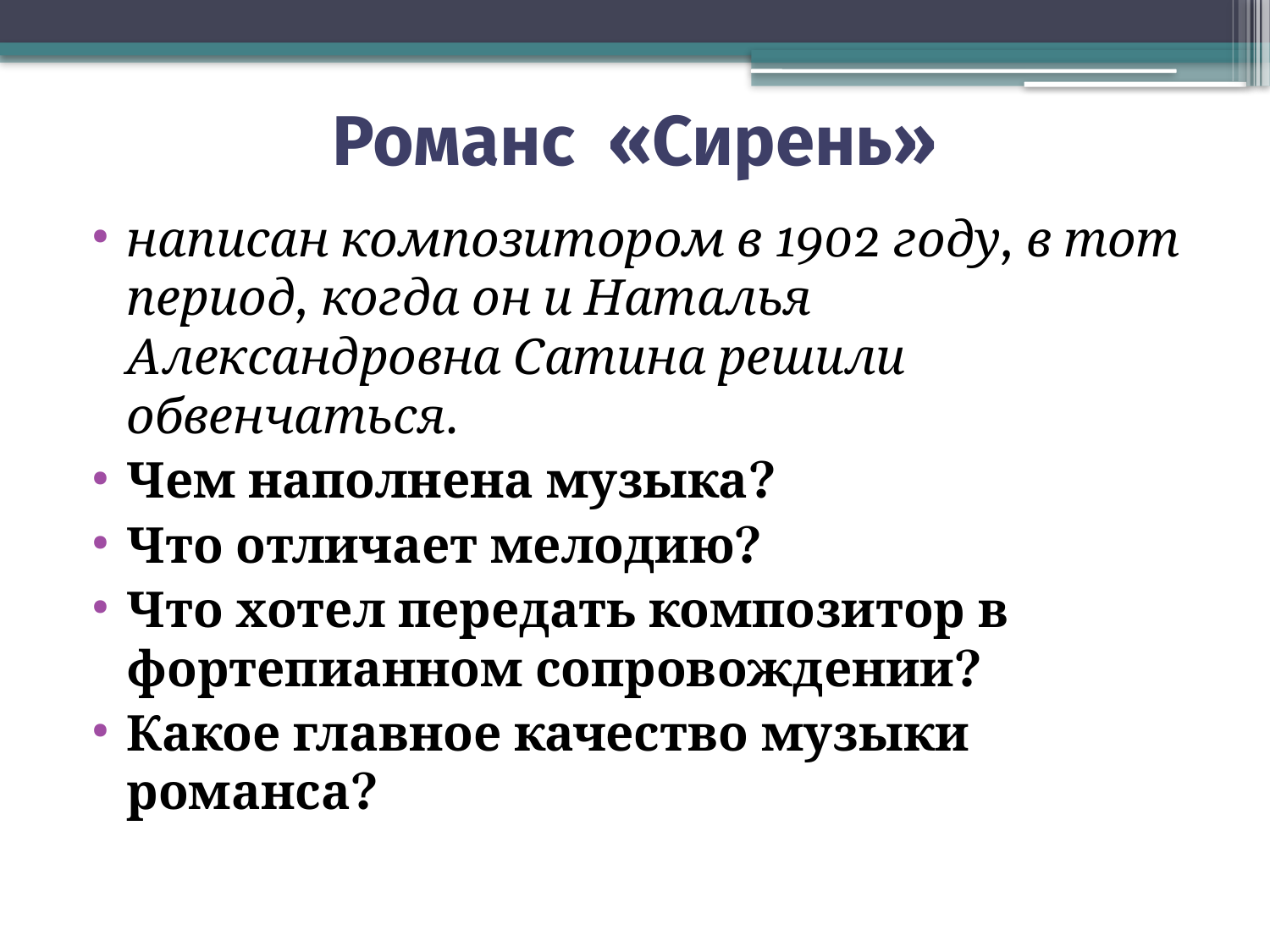

# Романс  «Сирень»
написан композитором в 1902 году, в тот период, когда он и Наталья Александровна Сатина решили обвенчаться.
Чем наполнена музыка?
Что отличает мелодию?
Что хотел передать композитор в фортепианном сопровождении?
Какое главное качество музыки романса?